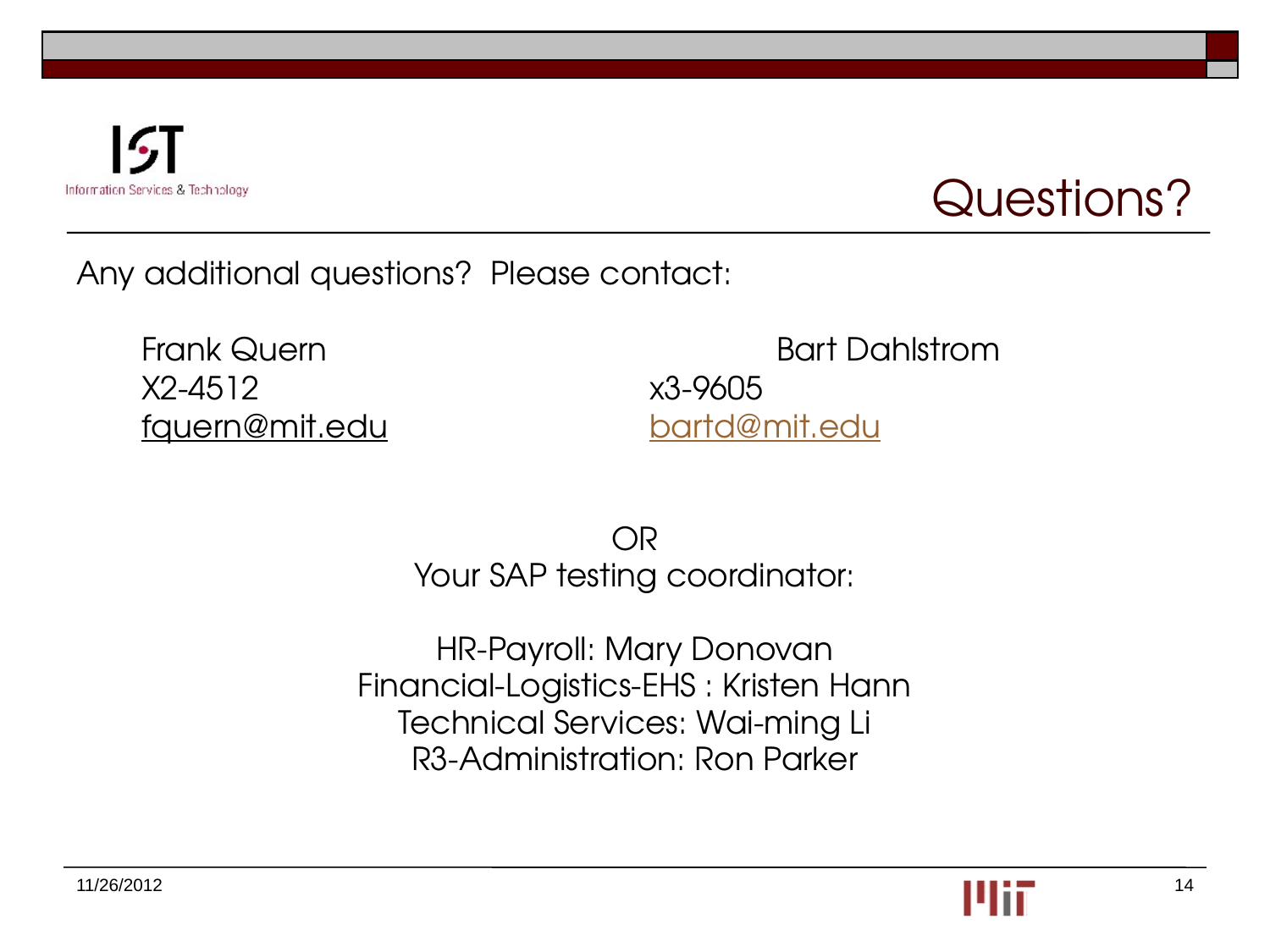

# Questions?
Any additional questions?  Please contact:

	Frank Quern				Bart Dahlstrom
	X2-4512				x3-9605
	fquern@mit.edu			bartd@mit.edu

OR
Your SAP testing coordinator:

HR-Payroll: Mary Donovan
Financial-Logistics-EHS : Kristen Hann
Technical Services: Wai-ming Li
R3-Administration: Ron Parker
11/26/2012
14